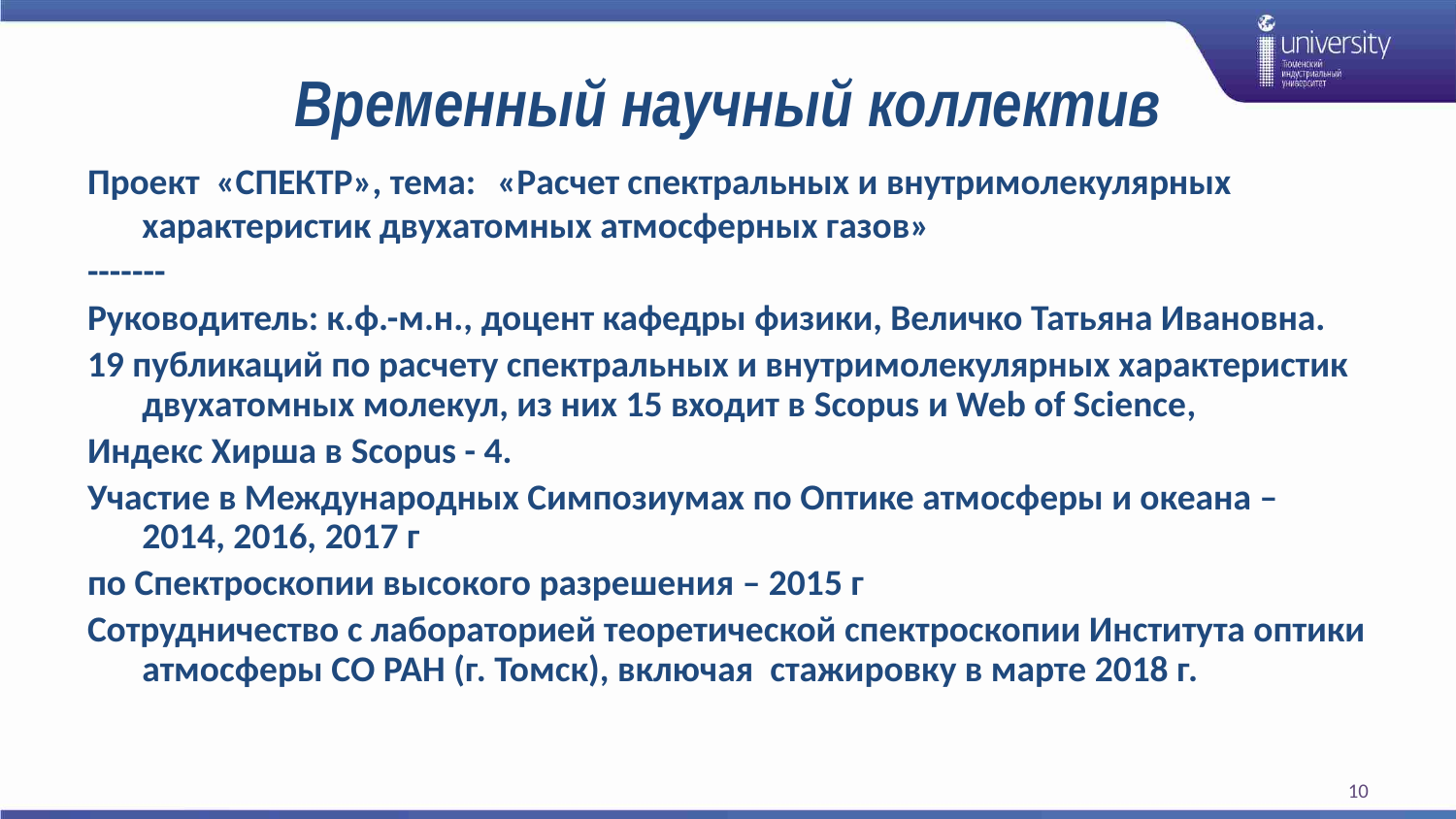

# Временный научный коллектив
Проект  «СПЕКТР», тема:  «Расчет спектральных и внутримолекулярных характеристик двухатомных атмосферных газов»
-------
Руководитель: к.ф.-м.н., доцент кафедры физики, Величко Татьяна Ивановна.
19 публикаций по расчету спектральных и внутримолекулярных характеристик двухатомных молекул, из них 15 входит в Scopus и Web of Science,
Индекс Хирша в Scopus - 4.
Участие в Международных Симпозиумах по Оптике атмосферы и океана – 2014, 2016, 2017 г
по Спектроскопии высокого разрешения – 2015 г
Сотрудничество с лабораторией теоретической спектроскопии Института оптики атмосферы СО РАН (г. Томск), включая  стажировку в марте 2018 г.
10